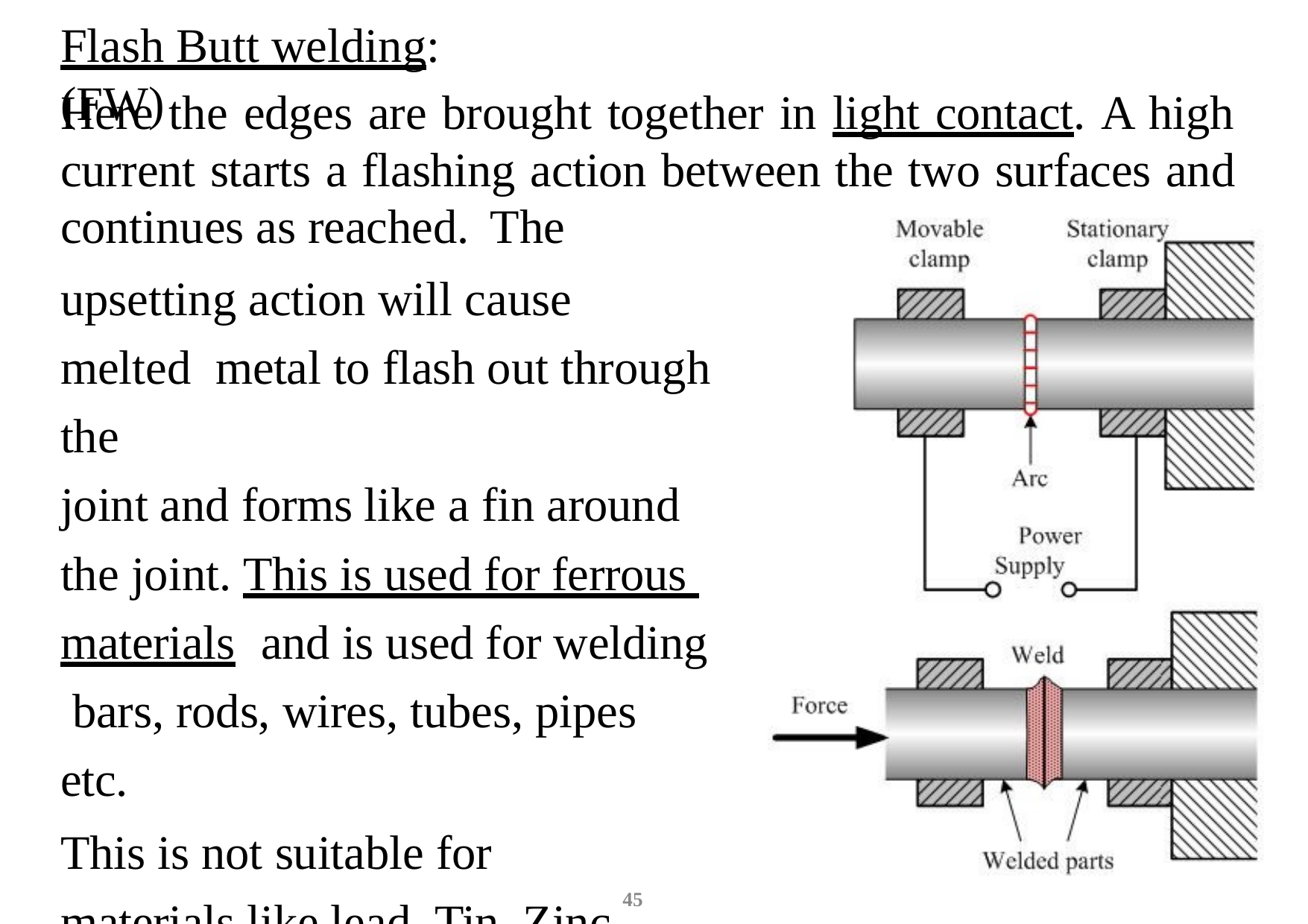

# Flash Butt welding:	(FW)
Here the edges are brought together in light contact. A high  current starts a flashing action between the two surfaces and  continues as reached. The

upsetting action will cause	melted  metal to flash out through the
joint and forms like a fin around  the joint. This is used for ferrous  materials	and is used for welding  bars, rods, wires, tubes, pipes etc.
This is not suitable for  materials like lead, Tin, Zinc,
Antimony, Bismuth etc.
45